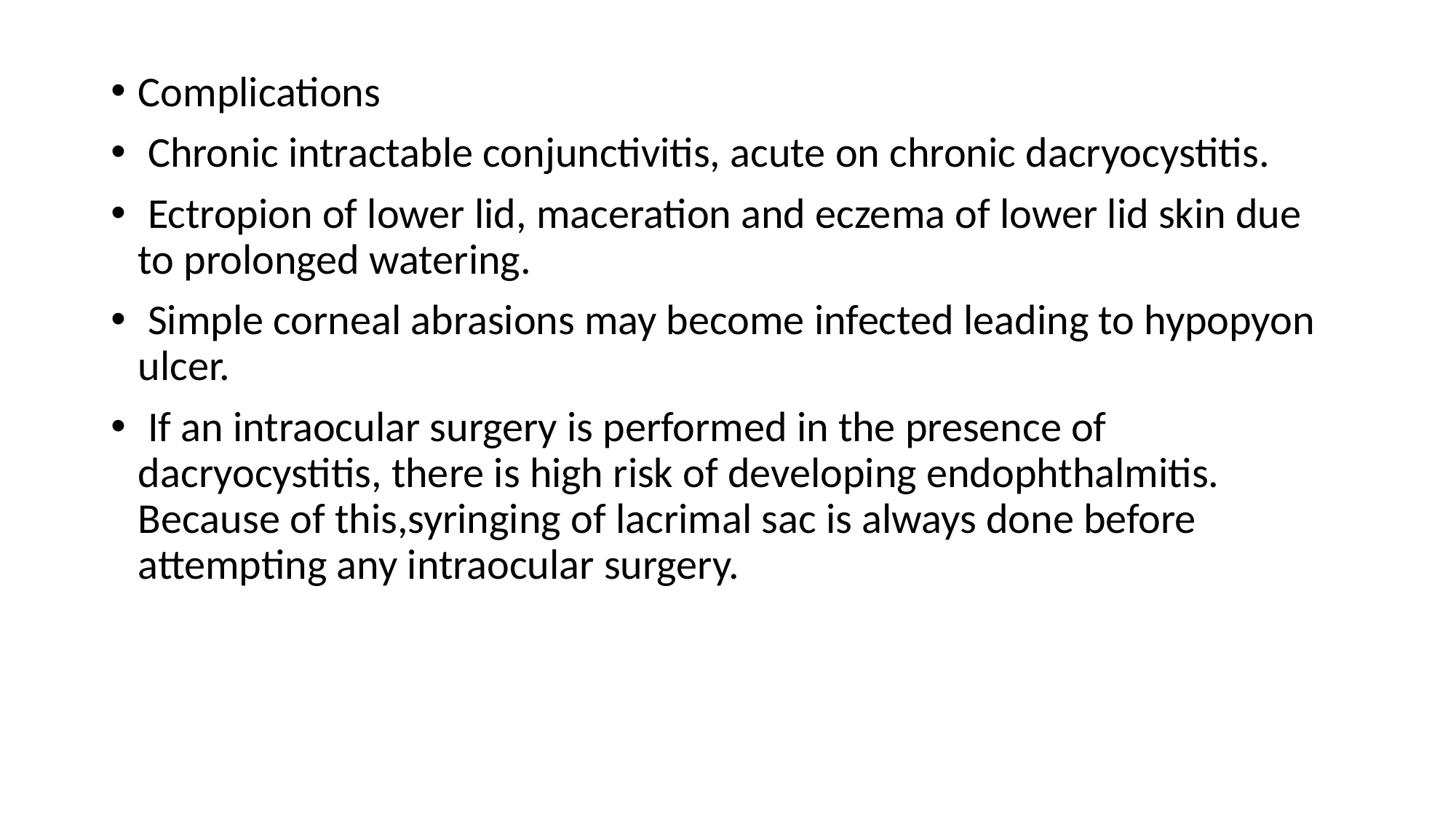

Complications
 Chronic intractable conjunctivitis, acute on chronic dacryocystitis.
 Ectropion of lower lid, maceration and eczema of lower lid skin due to prolonged watering.
 Simple corneal abrasions may become infected leading to hypopyon ulcer.
 If an intraocular surgery is performed in the presence of dacryocystitis, there is high risk of developing endophthalmitis. Because of this,syringing of lacrimal sac is always done before attempting any intraocular surgery.